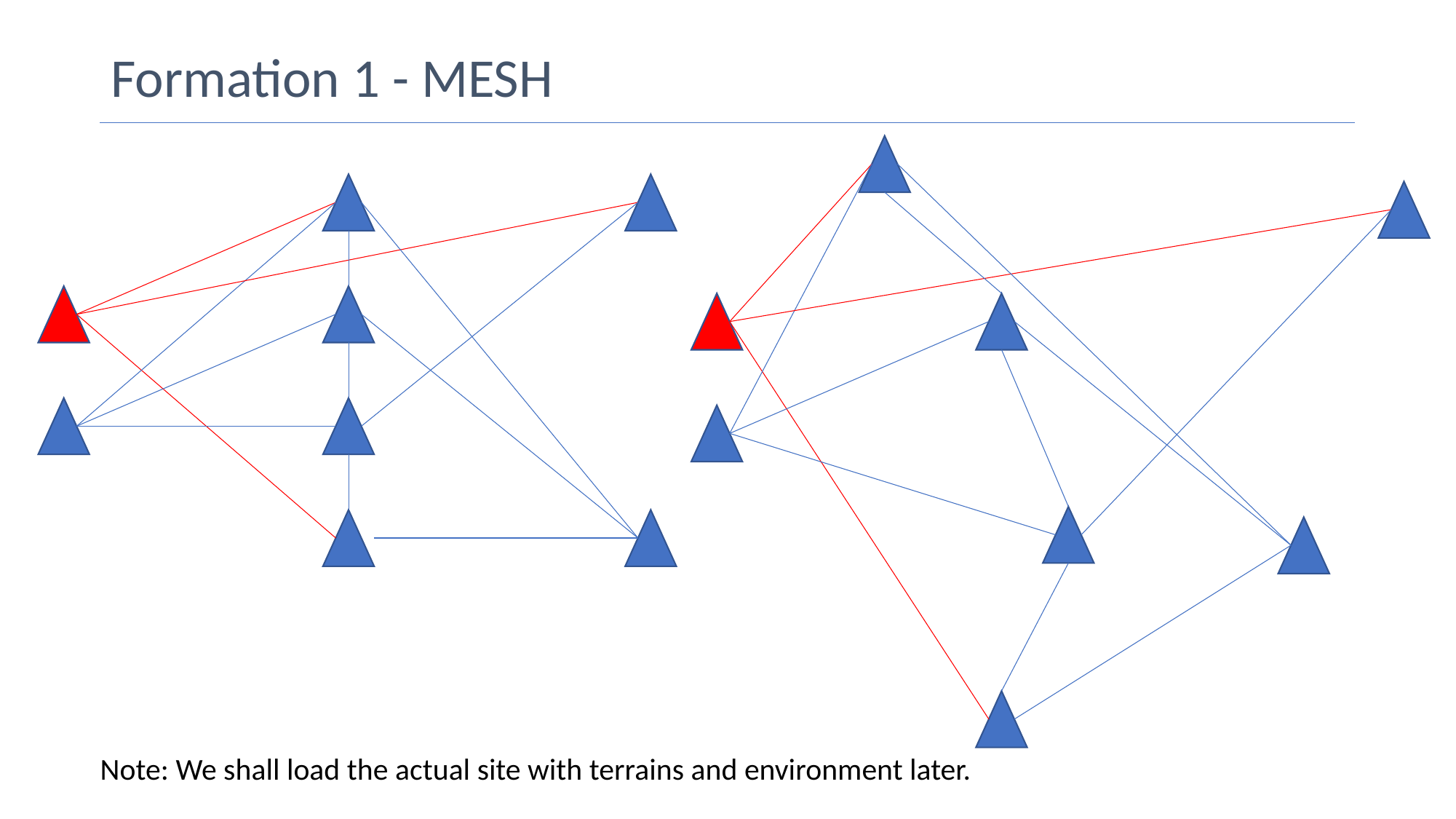

# Formation 1 - MESH

Note: We shall load the actual site with terrains and environment later.